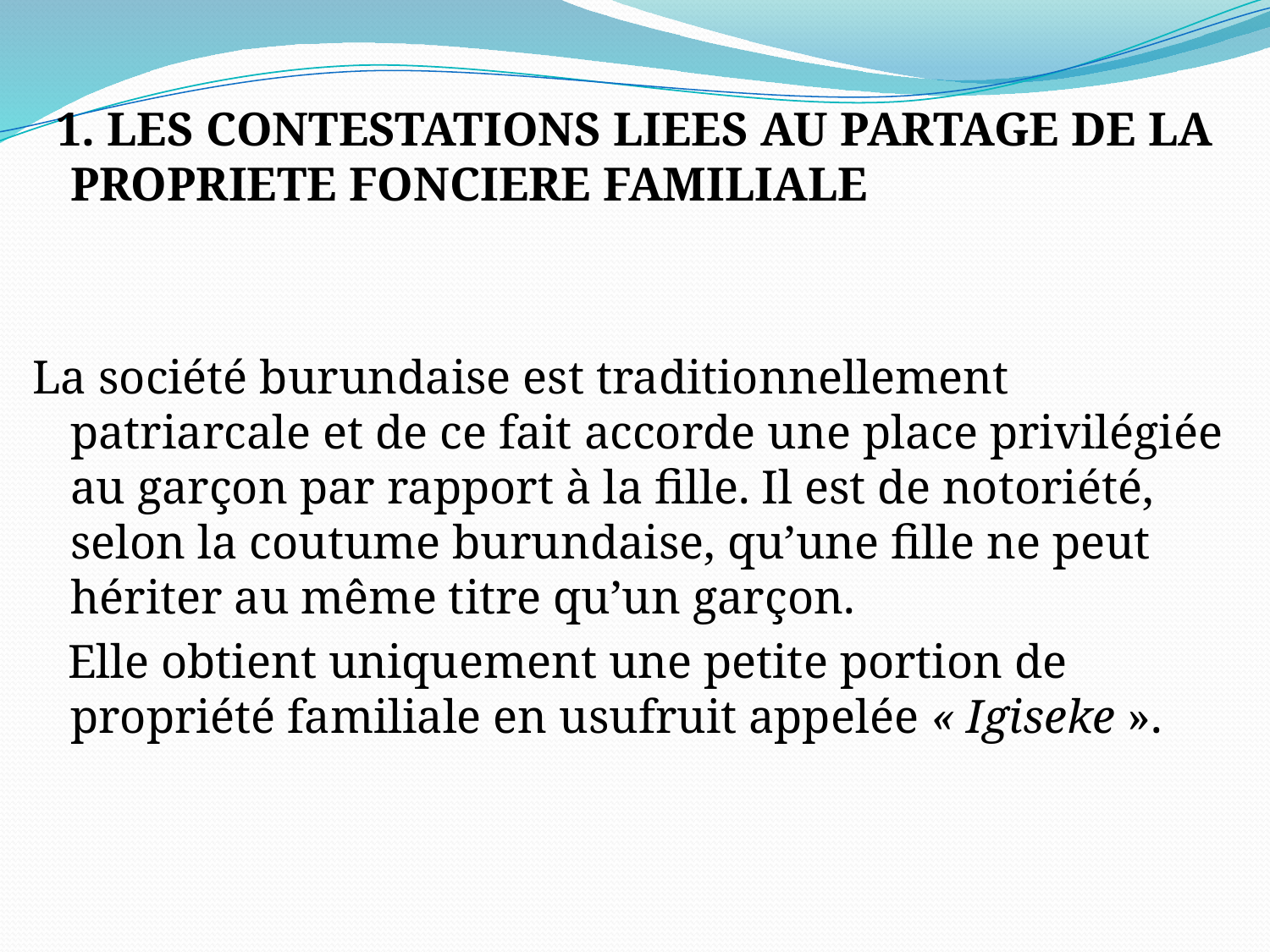

1. LES CONTESTATIONS LIEES AU PARTAGE DE LA PROPRIETE FONCIERE FAMILIALE

La société burundaise est traditionnellement patriarcale et de ce fait accorde une place privilégiée au garçon par rapport à la fille. Il est de notoriété, selon la coutume burundaise, qu’une fille ne peut hériter au même titre qu’un garçon.
   Elle obtient uniquement une petite portion de propriété familiale en usufruit appelée « Igiseke ».